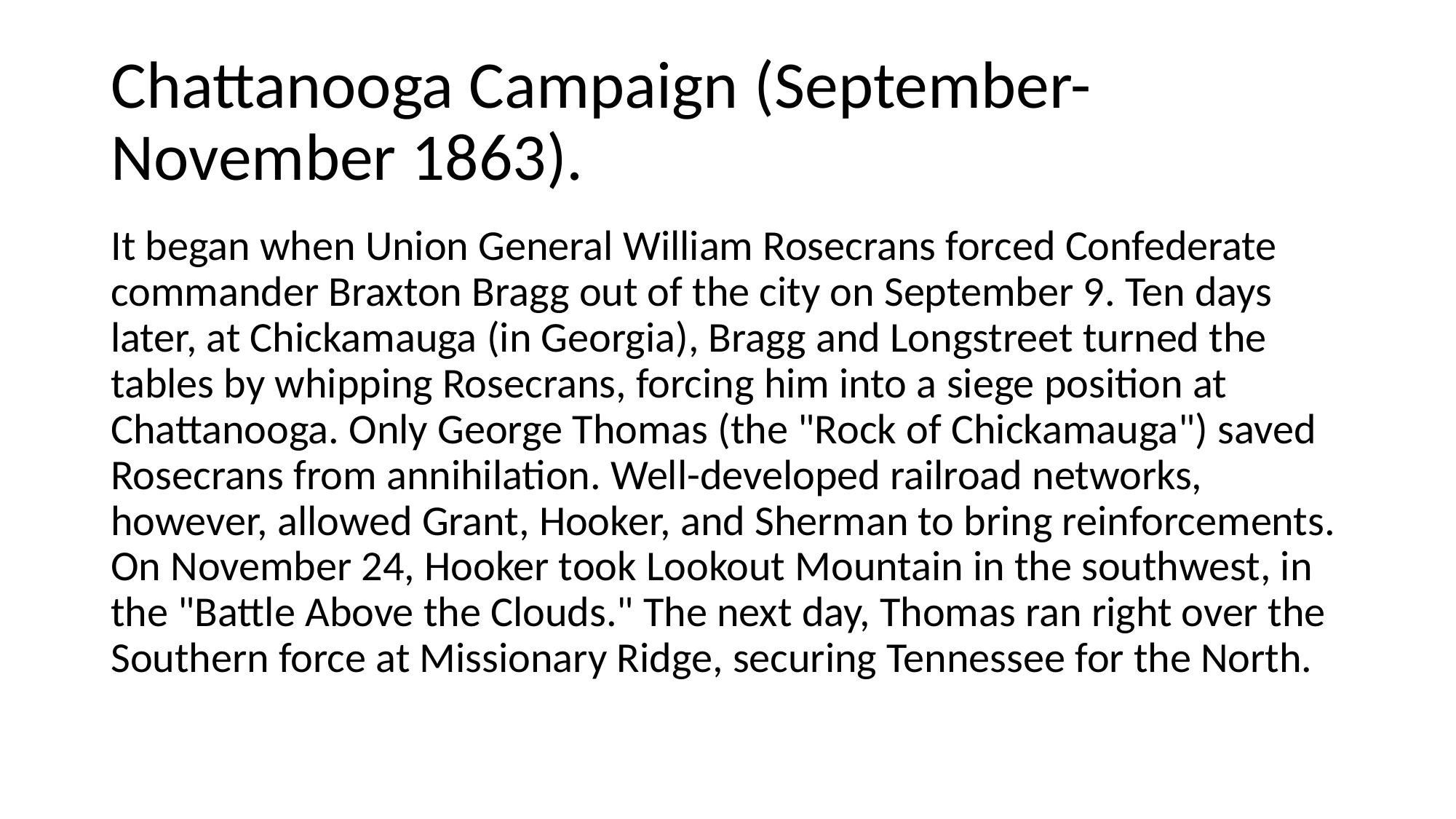

# Chattanooga Campaign (September-November 1863).
It began when Union General William Rosecrans forced Confederate commander Braxton Bragg out of the city on September 9. Ten days later, at Chickamauga (in Georgia), Bragg and Longstreet turned the tables by whipping Rosecrans, forcing him into a siege position at Chattanooga. Only George Thomas (the "Rock of Chickamauga") saved Rosecrans from annihilation. Well-developed railroad networks, however, allowed Grant, Hooker, and Sherman to bring reinforcements. On November 24, Hooker took Lookout Mountain in the southwest, in the "Battle Above the Clouds." The next day, Thomas ran right over the Southern force at Missionary Ridge, securing Tennessee for the North.